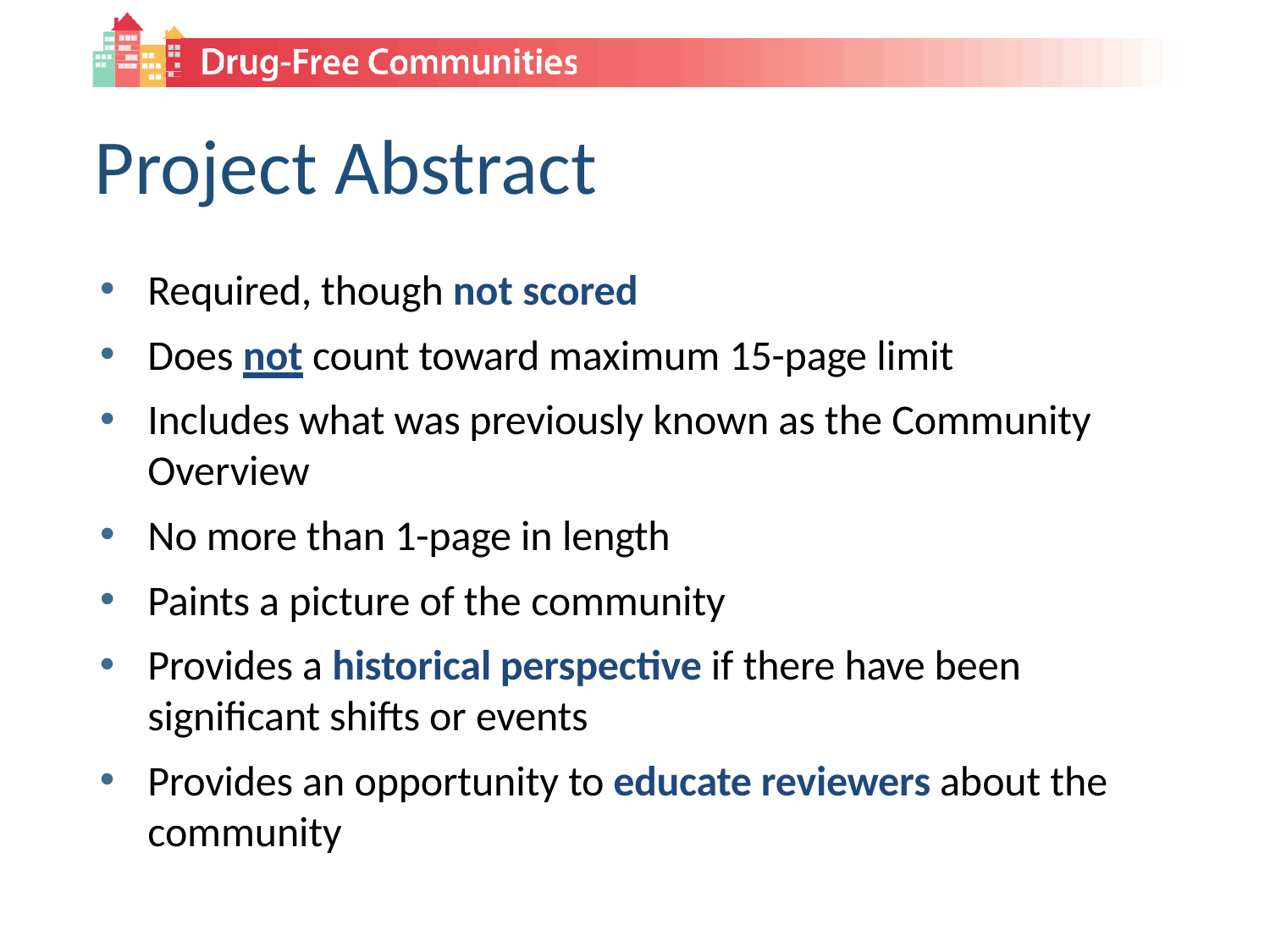

# Project Abstract
Required, though not scored
Does not count toward maximum 15-page limit
Includes what was previously known as the Community  Overview
No more than 1-page in length
Paints a picture of the community
Provides a historical perspective if there have been  significant shifts or events
Provides an opportunity to educate reviewers about the  community